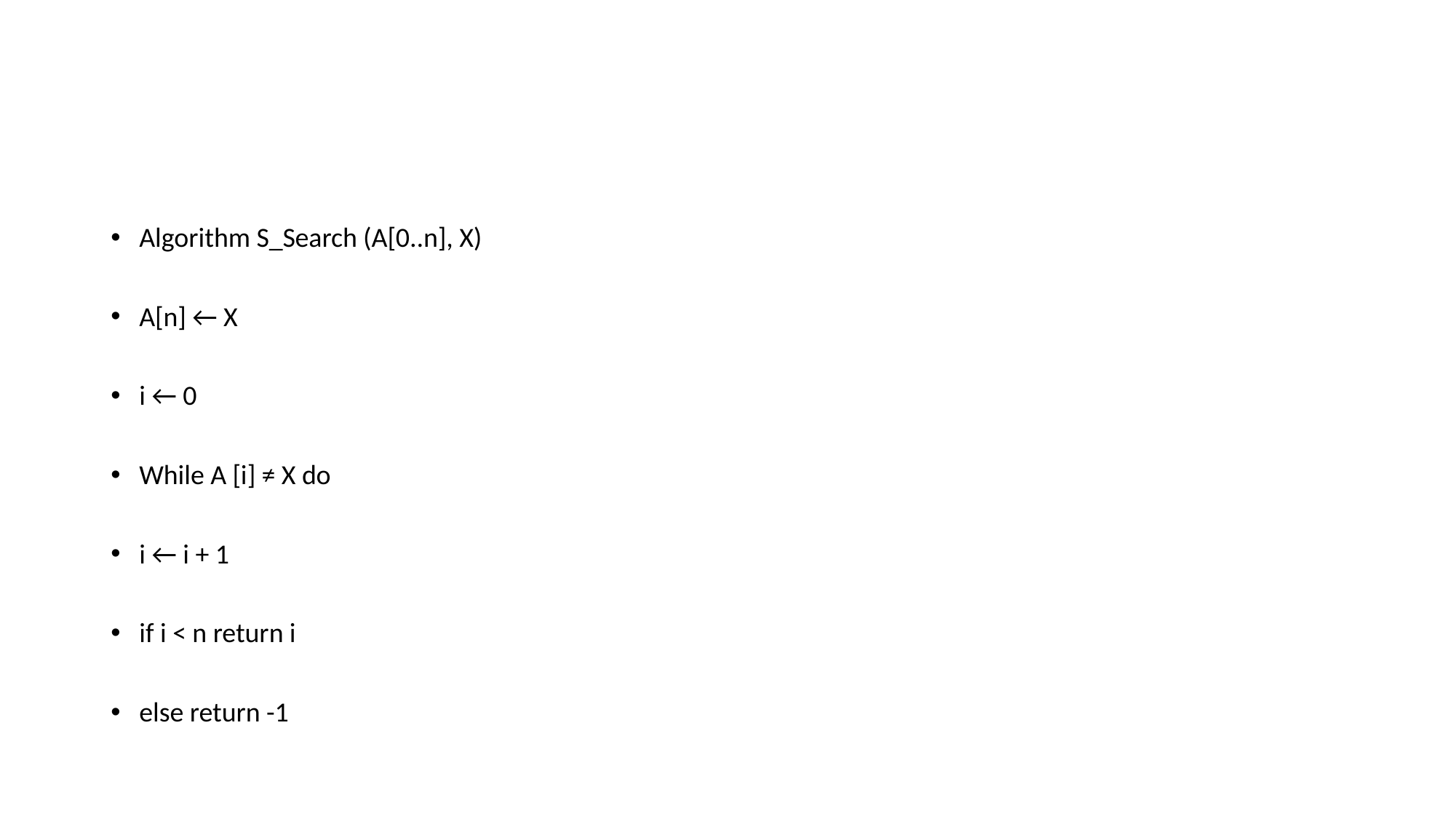

#
Algorithm S_Search (A[0..n], X)

A[n] ← X

i ← 0

While A [i] ≠ X do

i ← i + 1

if i < n return i

else return -1